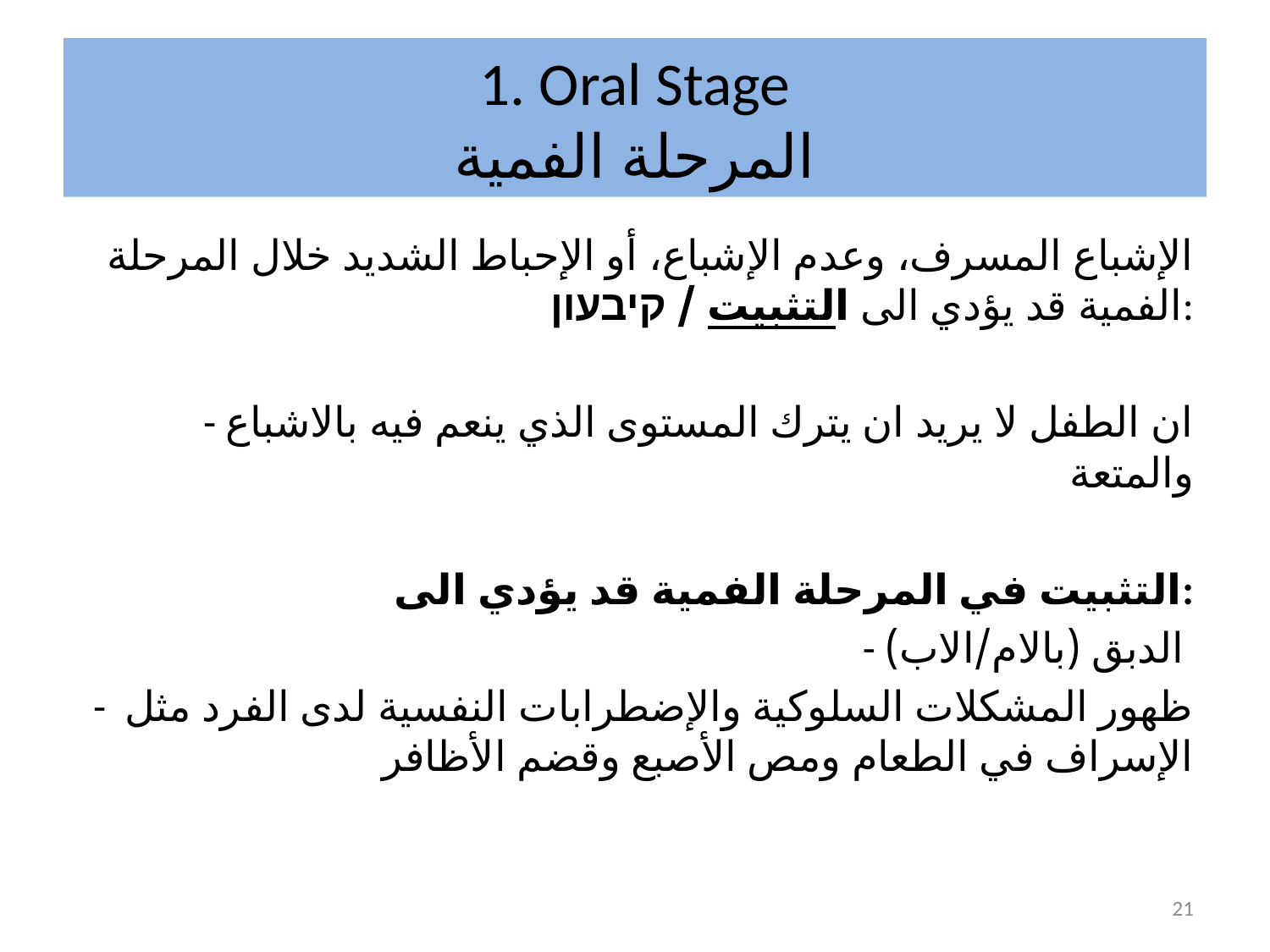

# 1. Oral Stage المرحلة الفمية
الإشباع المسرف، وعدم الإشباع، أو الإحباط الشديد خلال المرحلة الفمية قد يؤدي الى التثبيت / קיבעון:

- ان الطفل لا يريد ان يترك المستوى الذي ينعم فيه بالاشباع والمتعة

التثبيت في المرحلة الفمية قد يؤدي الى:
 - الدبق (بالام/الاب)
-  ظهور المشكلات السلوكية والإضطرابات النفسية لدى الفرد مثل الإسراف في الطعام ومص الأصبع وقضم الأظافر

21